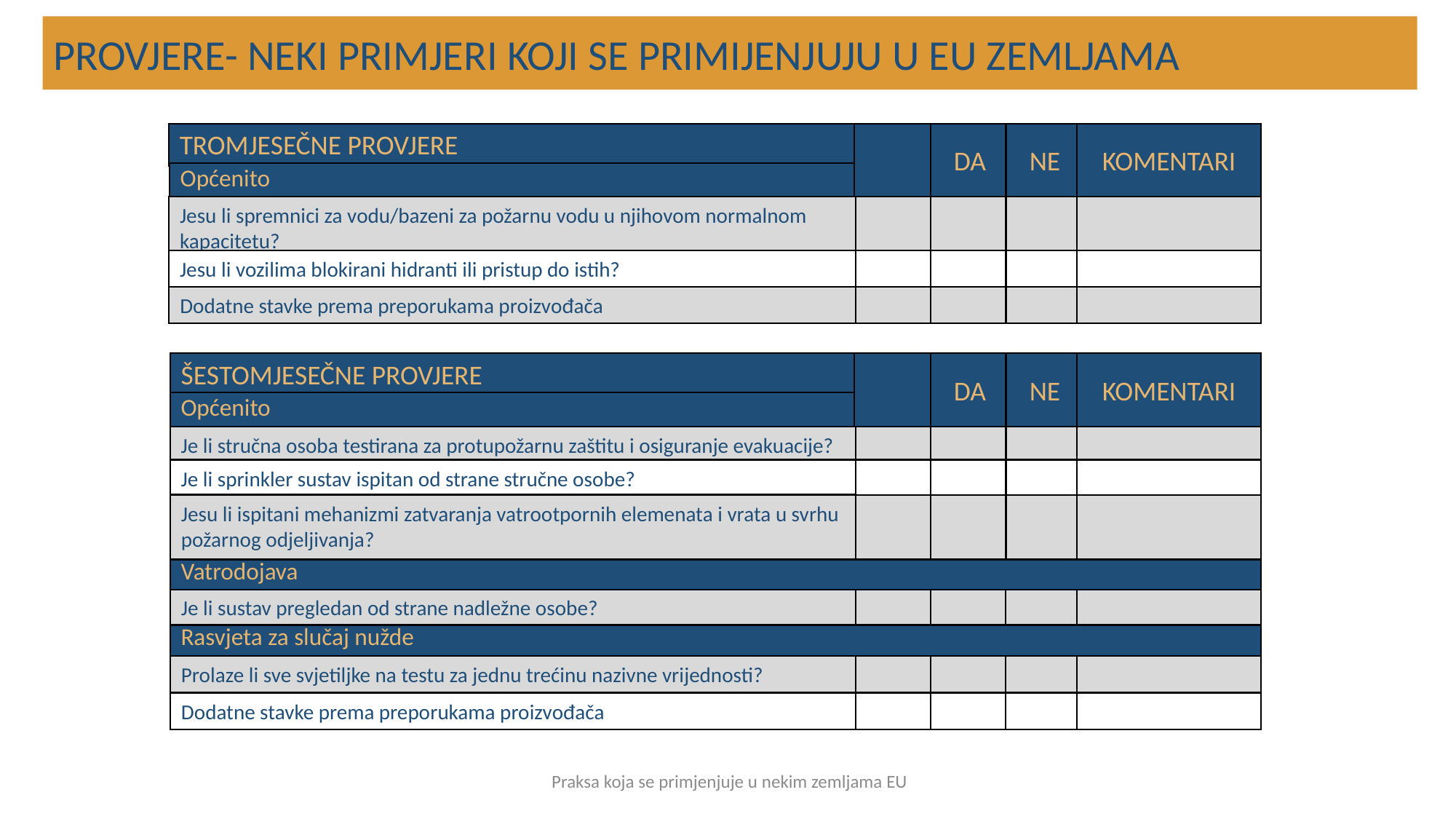

PROVJERE- NEKI PRIMJERI KOJI SE PRIMIJENJUJU U EU ZEMLJAMA
TROMJESEČNE PROVJERE
DA
NE
KOMENTARI

Općenito
Jesu li spremnici za vodu/bazeni za požarnu vodu u njihovom normalnom kapacitetu?

Jesu li vozilima blokirani hidranti ili pristup do istih?

Dodatne stavke prema preporukama proizvođača

ŠESTOMJESEČNE PROVJERE
DA
NE
KOMENTARI

Općenito
Je li stručna osoba testirana za protupožarnu zaštitu i osiguranje evakuacije?

Je li sprinkler sustav ispitan od strane stručne osobe?

Jesu li ispitani mehanizmi zatvaranja vatrootpornih elemenata i vrata u svrhu požarnog odjeljivanja?

Vatrodojava
Je li sustav pregledan od strane nadležne osobe?

Rasvjeta za slučaj nužde
Prolaze li sve svjetiljke na testu za jednu trećinu nazivne vrijednosti?

Dodatne stavke prema preporukama proizvođača

 Praksa koja se primjenjuje u nekim zemljama EU